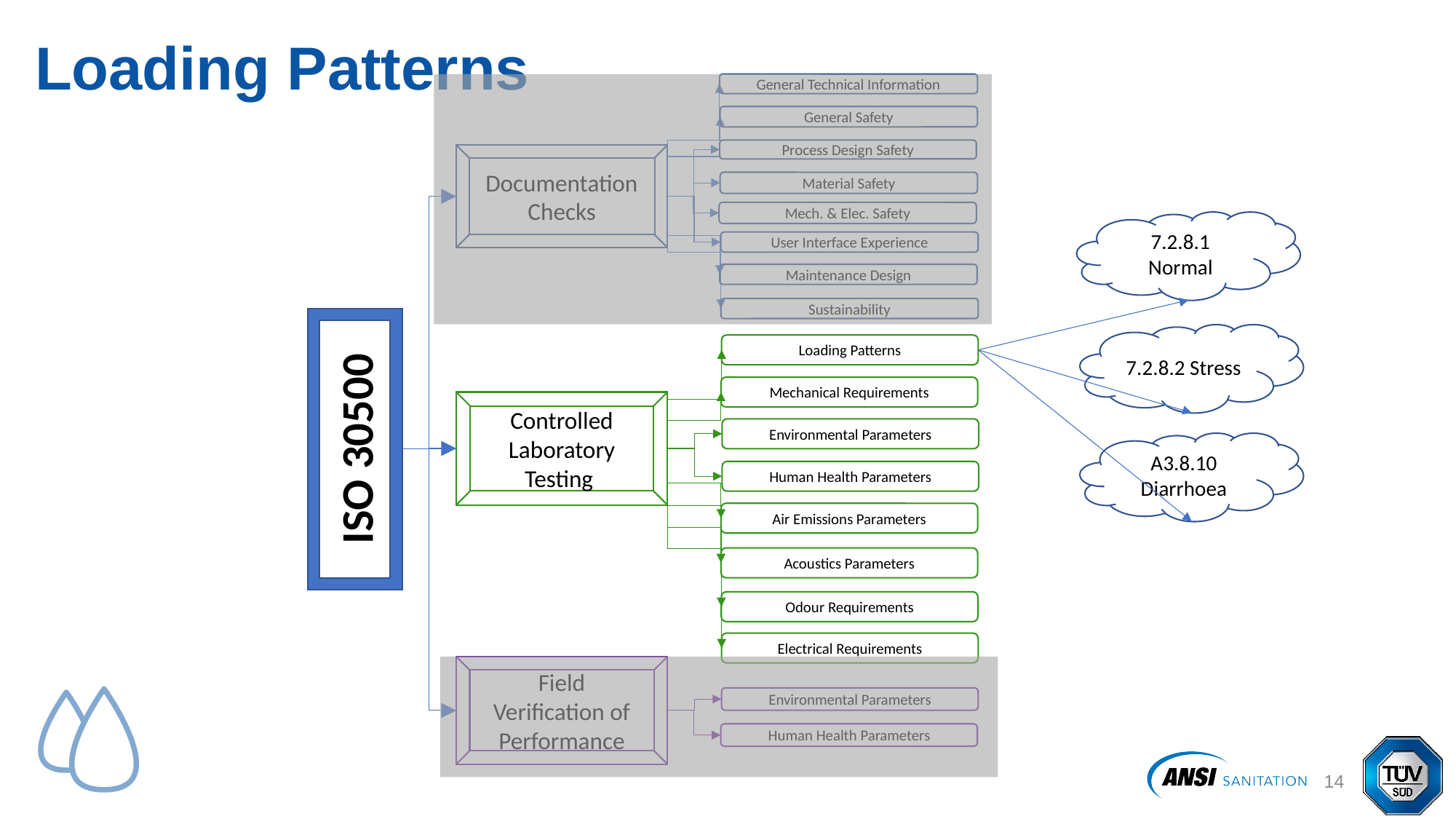

# Loading Patterns

General Technical Information
General Safety
Process Design Safety
Documentation Checks
Material Safety
Mech. & Elec. Safety
7.2.8.1 Normal
User Interface Experience
Maintenance Design
Sustainability
ISO 30500
7.2.8.2 Stress
Loading Patterns
Mechanical Requirements
Controlled Laboratory Testing
Environmental Parameters
A3.8.10 Diarrhoea
Human Health Parameters
Air Emissions Parameters
Acoustics Parameters
Odour Requirements
Electrical Requirements

Field Verification of Performance
Environmental Parameters
Human Health Parameters
14